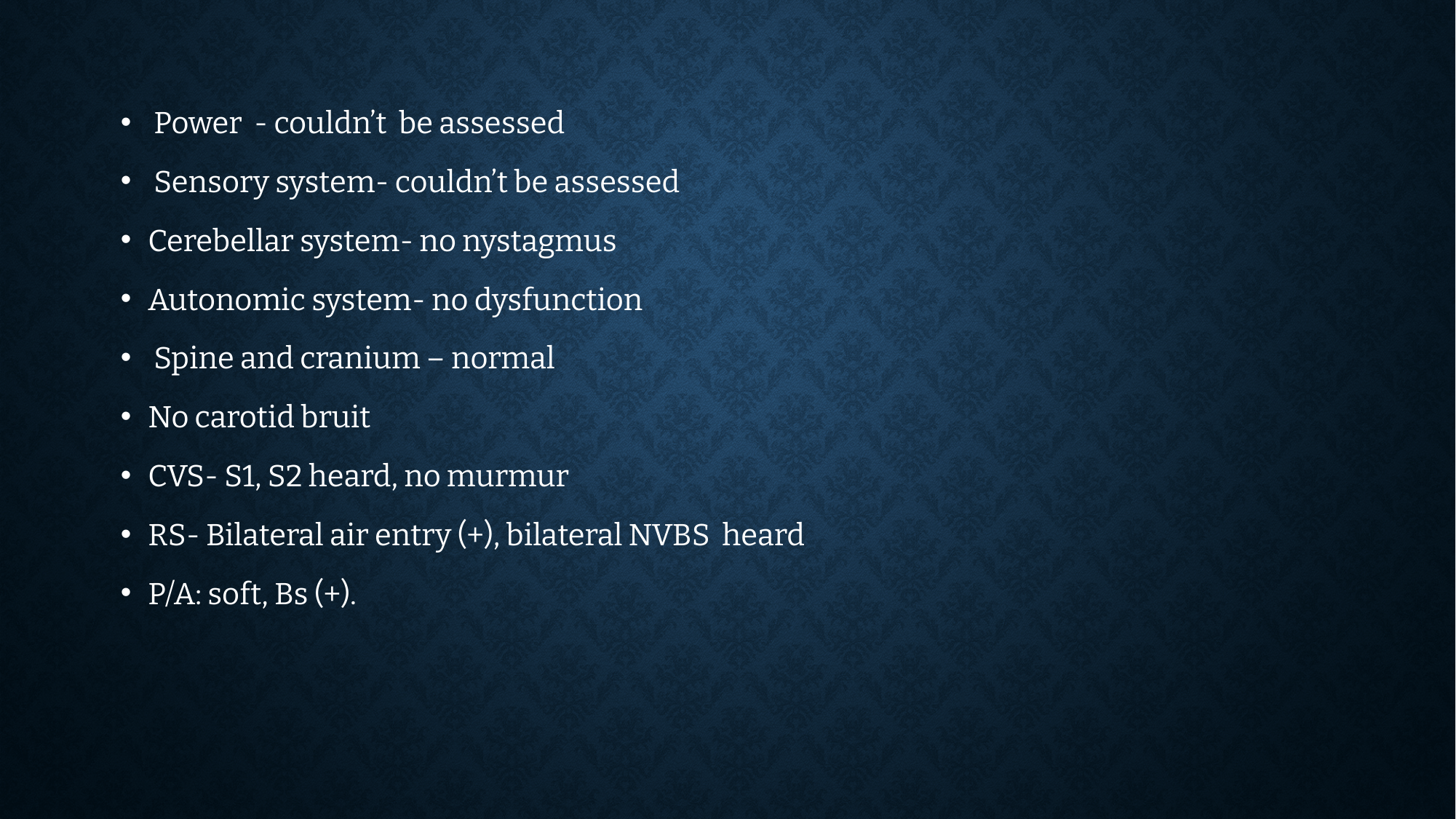

Power  - couldn’t  be assessed
 Sensory system- couldn’t be assessed
Cerebellar system- no nystagmus
Autonomic system- no dysfunction
 Spine and cranium – normal
No carotid bruit
CVS- S1, S2 heard, no murmur
RS- Bilateral air entry (+), bilateral NVBS  heard
P/A: soft, Bs (+).